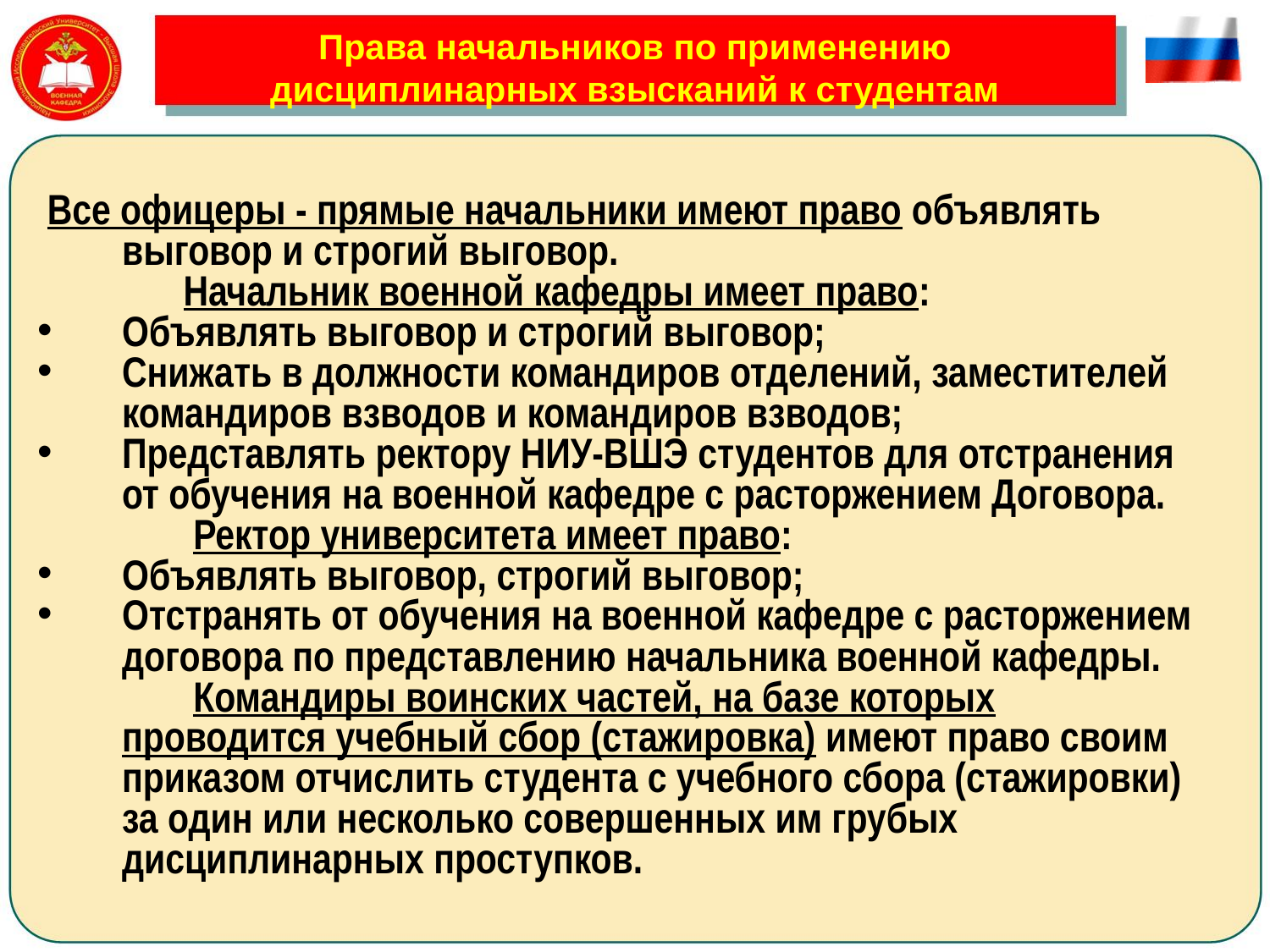

# Права начальников по применению дисциплинарных взысканий к студентам
 Все офицеры - прямые начальники имеют право объявлять выговор и строгий выговор.
               Начальник военной кафедры имеет право:
Объявлять выговор и строгий выговор;
Снижать в должности командиров отделений, заместителей командиров взводов и командиров взводов;
Представлять ректору НИУ-ВШЭ студентов для отстранения от обучения на военной кафедре с расторжением Договора.
                Ректор университета имеет право:
Объявлять выговор, строгий выговор;
Отстранять от обучения на военной кафедре с расторжением договора по представлению начальника военной кафедры.
                Командиры воинских частей, на базе которых проводится учебный сбор (стажировка) имеют право своим приказом отчислить студента с учебного сбора (стажировки) за один или несколько совершенных им грубых дисциплинарных проступков.